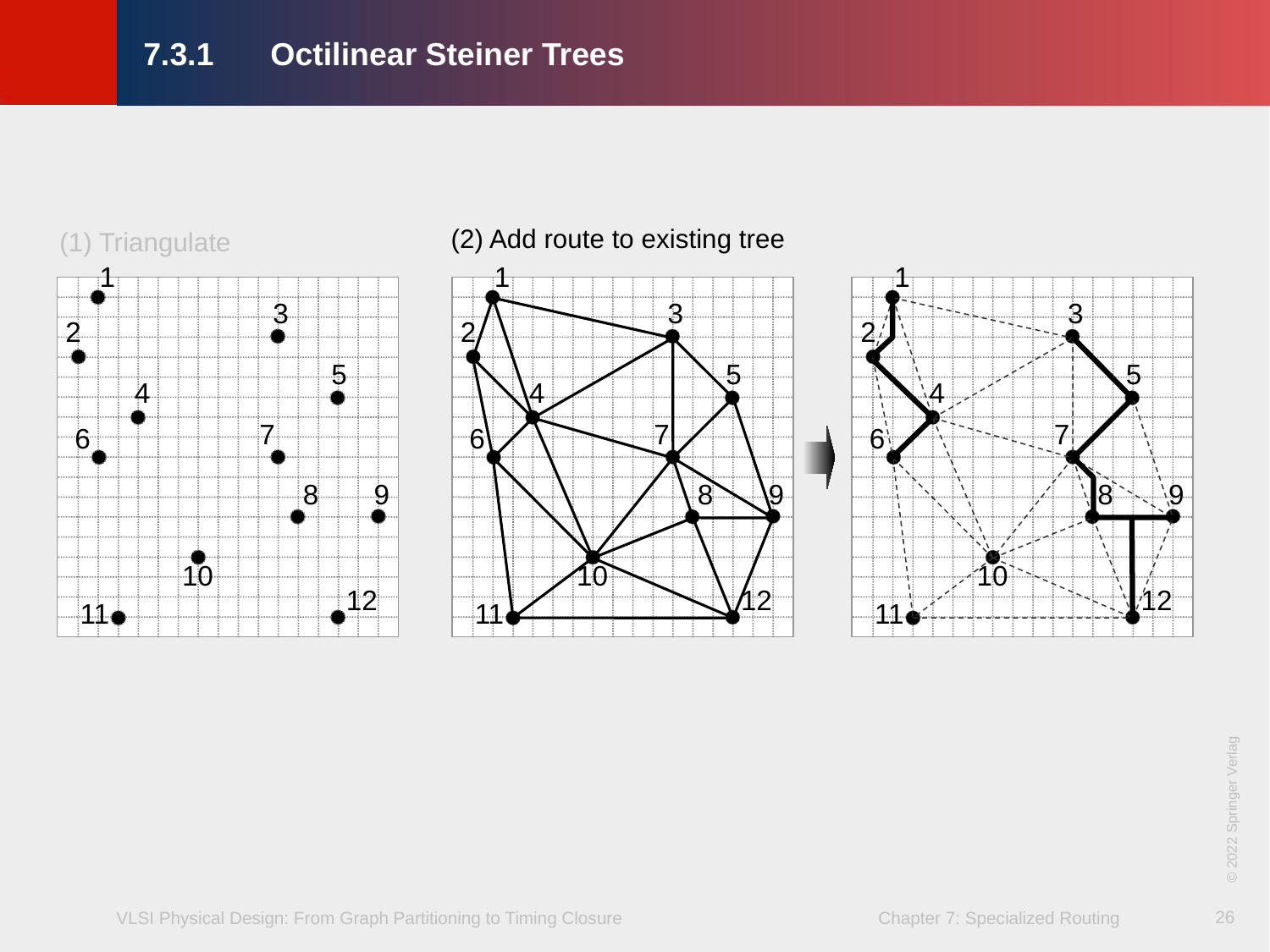

# 7.3.1 	Octilinear Steiner Trees
(2) Add route to existing tree
(1) Triangulate
1
1
1

3

2

5

4

7
6

8
9

10
12
11

3
3

2
2

5
5
4
4

7
7
6
6

8
9
8
9

10
10
12
12
11
11

© 2022 Springer Verlag
26